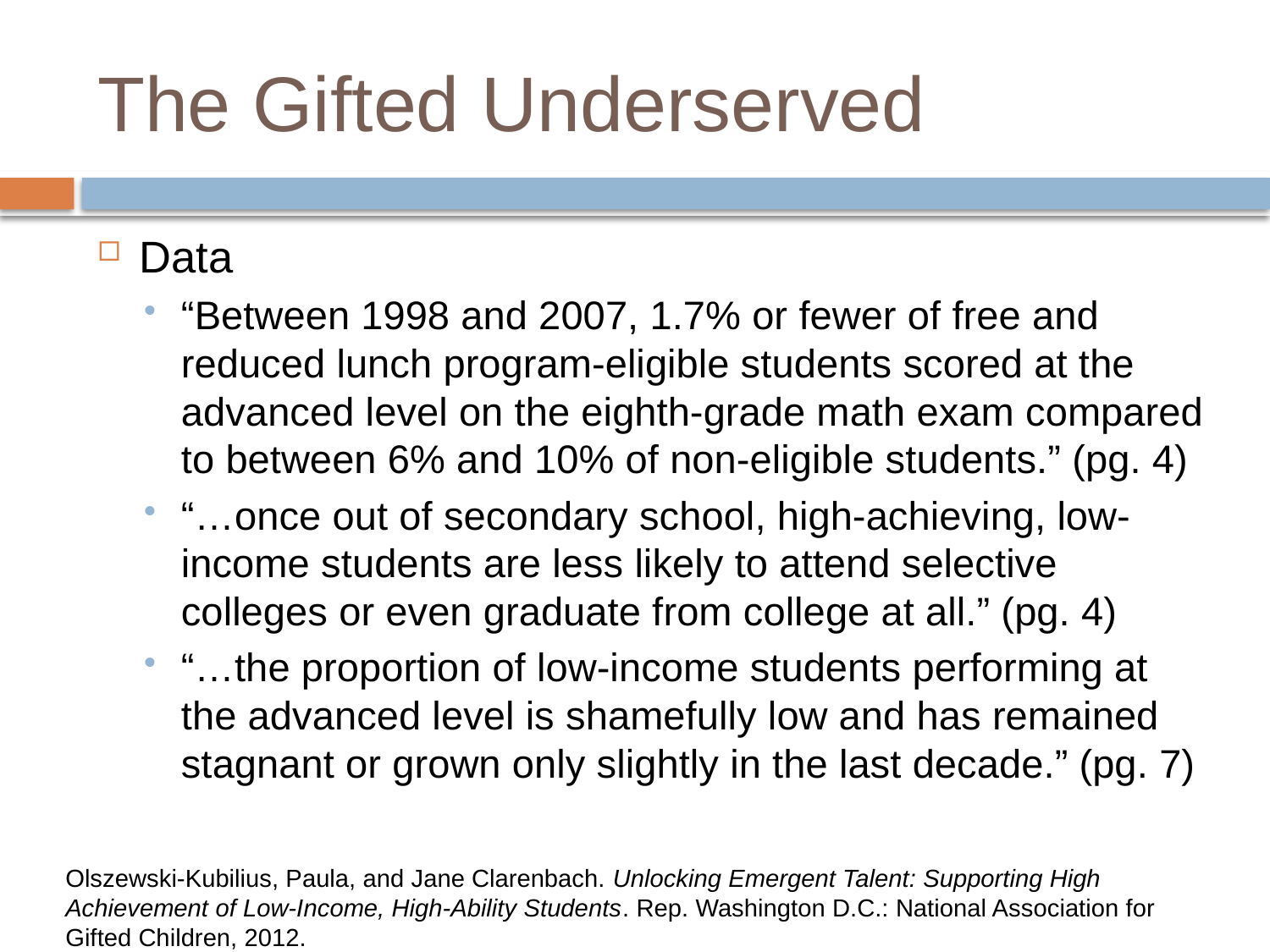

# The Gifted Underserved
Data
“Between 1998 and 2007, 1.7% or fewer of free and reduced lunch program-eligible students scored at the advanced level on the eighth-grade math exam compared to between 6% and 10% of non-eligible students.” (pg. 4)
“…once out of secondary school, high-achieving, low-income students are less likely to attend selective colleges or even graduate from college at all.” (pg. 4)
“…the proportion of low-income students performing at the advanced level is shamefully low and has remained stagnant or grown only slightly in the last decade.” (pg. 7)
Olszewski-Kubilius, Paula, and Jane Clarenbach. Unlocking Emergent Talent: Supporting High Achievement of Low-Income, High-Ability Students. Rep. Washington D.C.: National Association for Gifted Children, 2012.